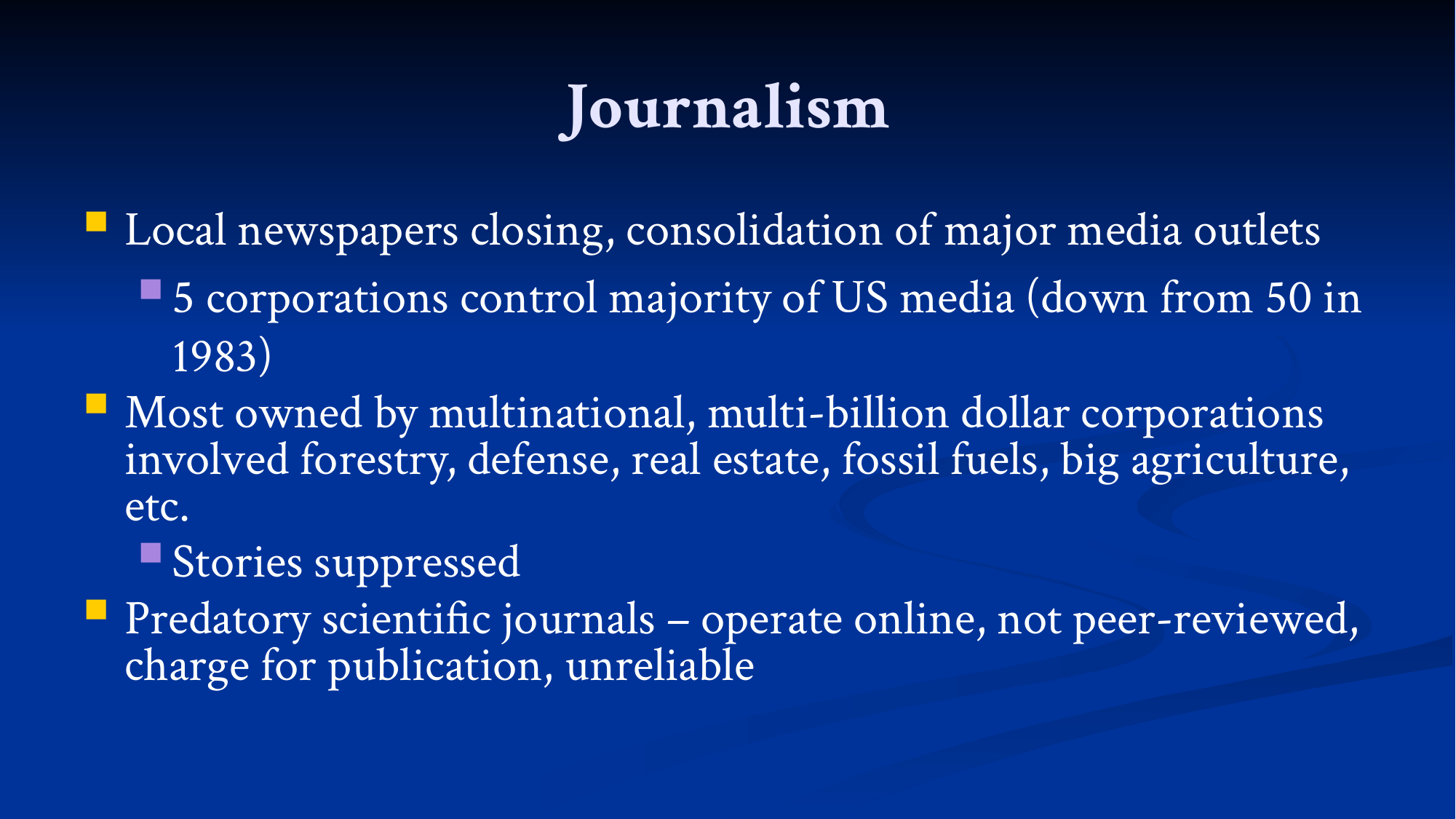

# Journalism
Local newspapers closing, consolidation of major media outlets
5 corporations control majority of US media (down from 50 in 1983)
Most owned by multinational, multi-billion dollar corporations involved forestry, defense, real estate, fossil fuels, big agriculture, etc.
Stories suppressed
Predatory scientific journals – operate online, not peer-reviewed, charge for publication, unreliable